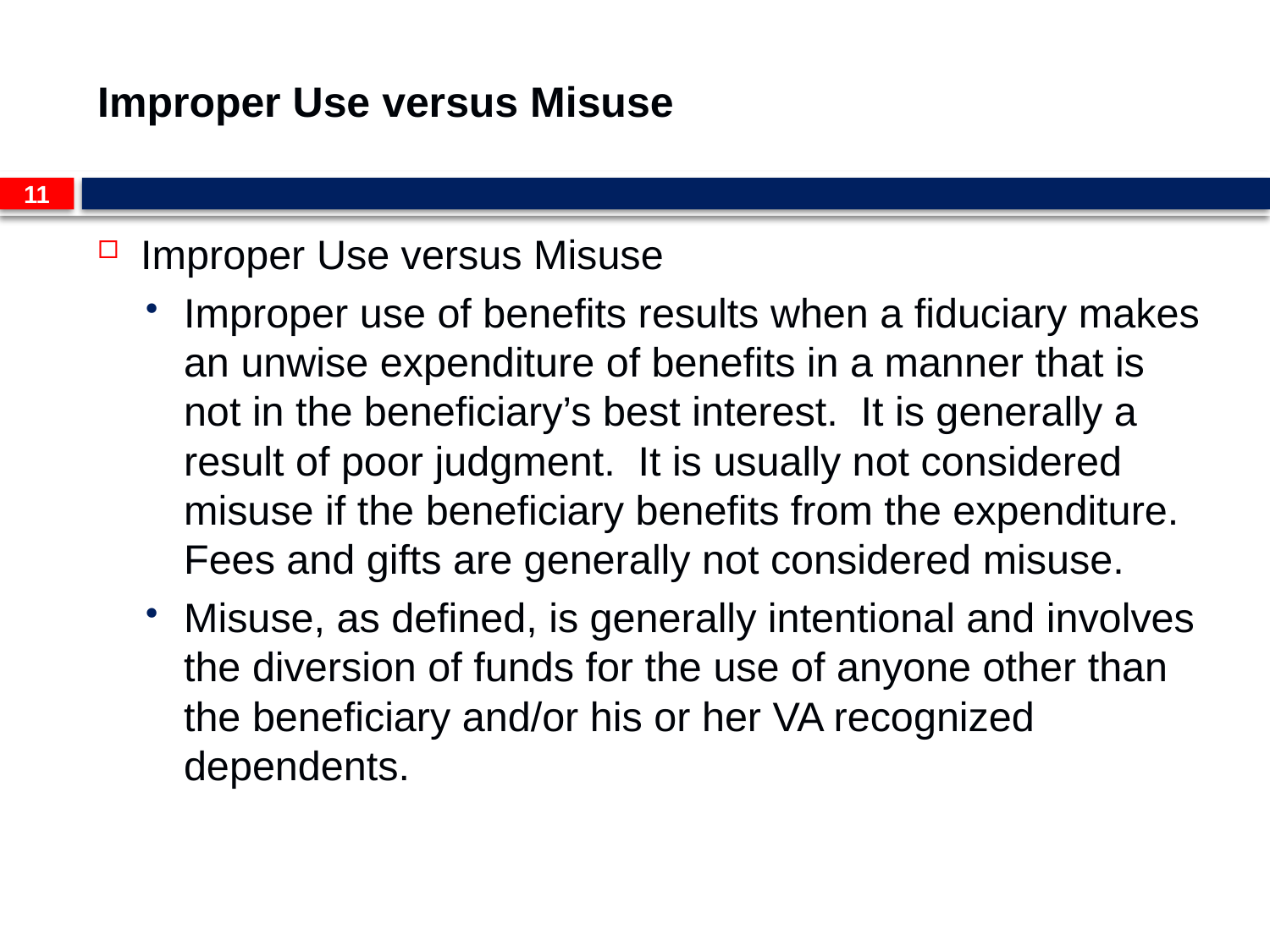

# Improper Use versus Misuse
11
Improper Use versus Misuse
Improper use of benefits results when a fiduciary makes an unwise expenditure of benefits in a manner that is not in the beneficiary’s best interest.  It is generally a result of poor judgment.  It is usually not considered misuse if the beneficiary benefits from the expenditure.  Fees and gifts are generally not considered misuse.
Misuse, as defined, is generally intentional and involves the diversion of funds for the use of anyone other than the beneficiary and/or his or her VA recognized dependents.